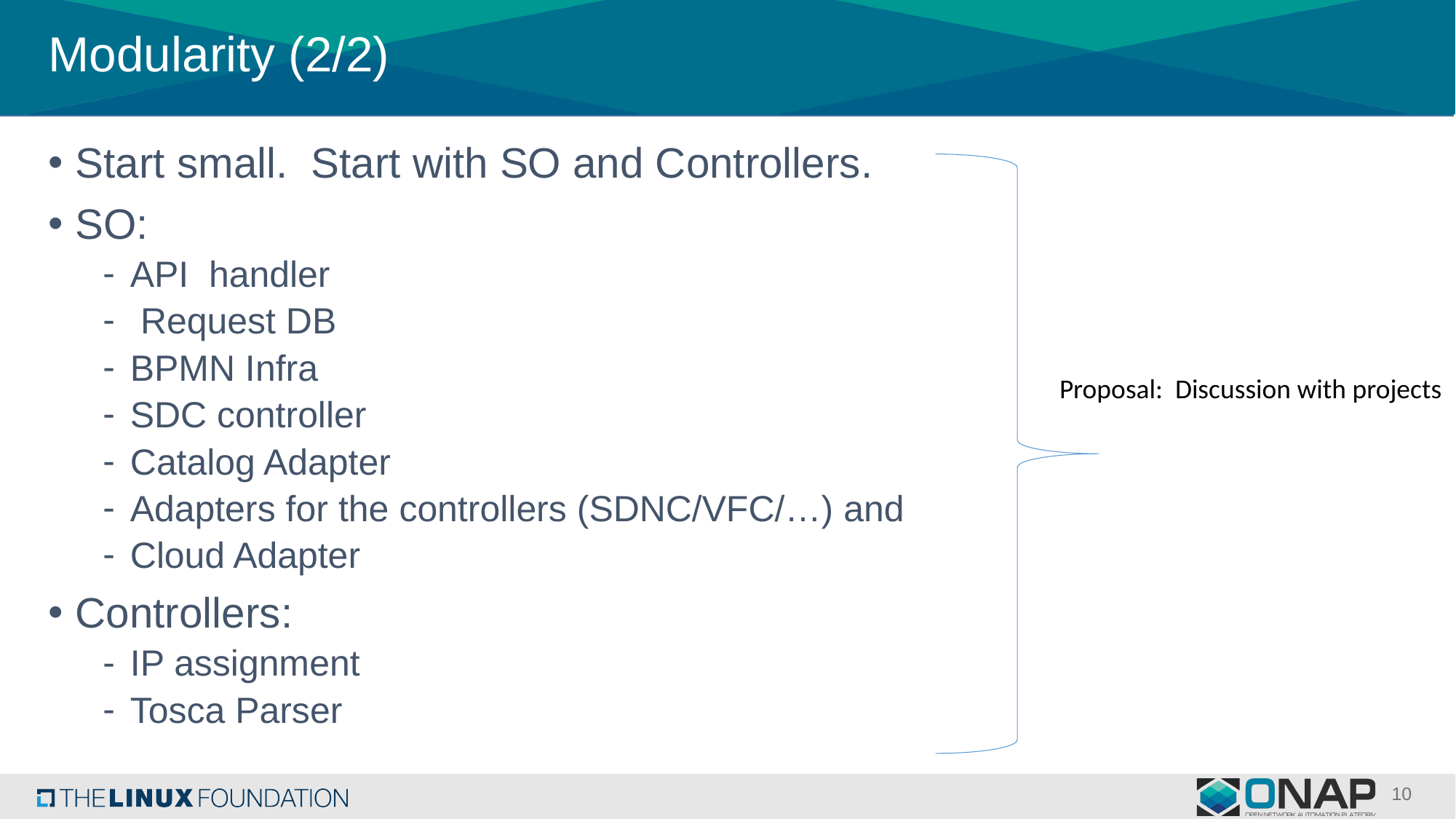

# Modularity (2/2)
Start small.  Start with SO and Controllers.
SO:
API  handler
 Request DB
BPMN Infra
SDC controller
Catalog Adapter
Adapters for the controllers (SDNC/VFC/…) and
Cloud Adapter
Controllers:
IP assignment
Tosca Parser

Proposal:  Discussion with projects
10